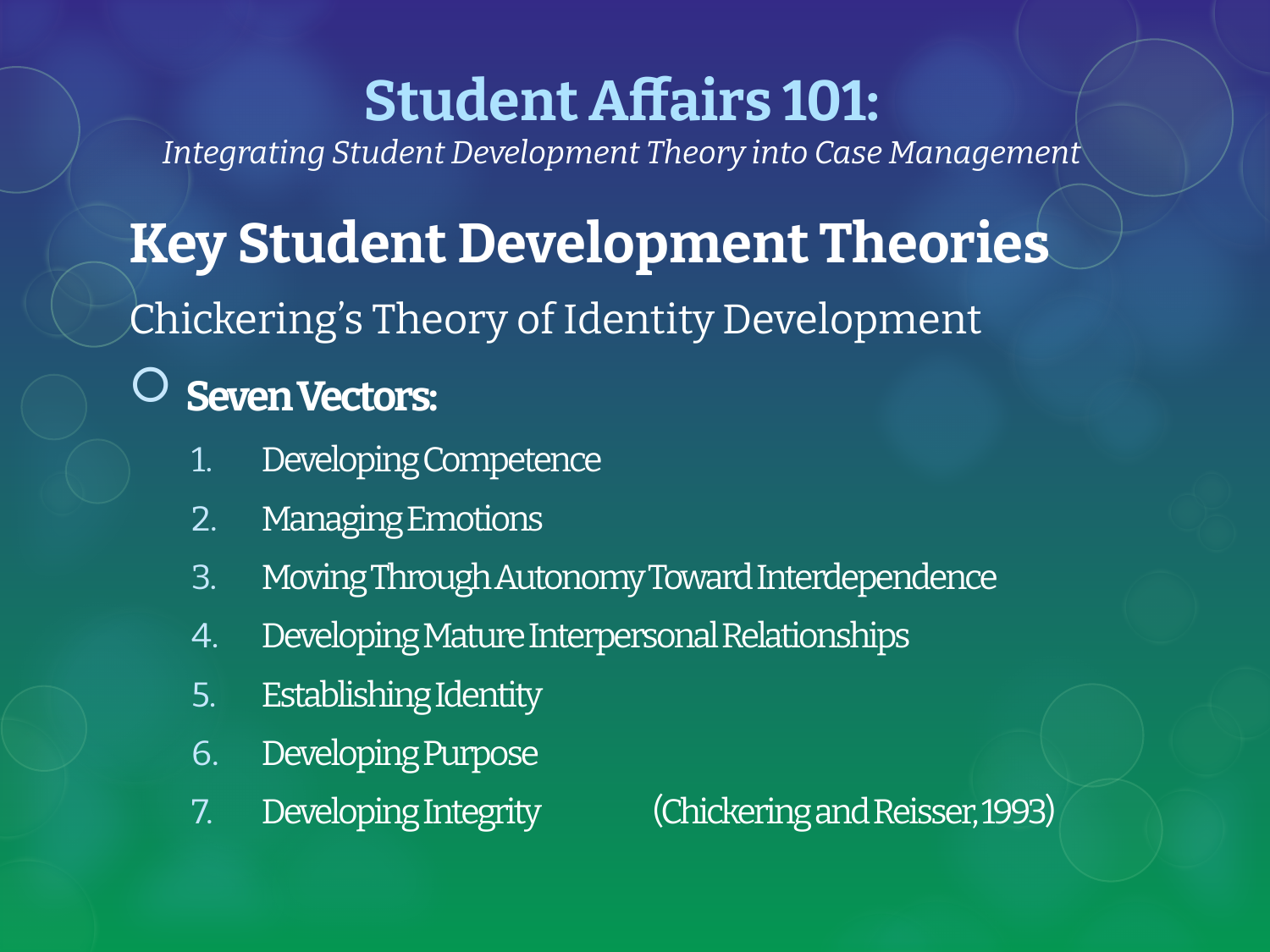

# Student Affairs 101: Integrating Student Development Theory into Case Management
Key Student Development Theories
Chickering’s Theory of Identity Development
 Seven Vectors:
Developing Competence
Managing Emotions
Moving Through Autonomy Toward Interdependence
Developing Mature Interpersonal Relationships
Establishing Identity
Developing Purpose
Developing Integrity			    (Chickering and Reisser, 1993)